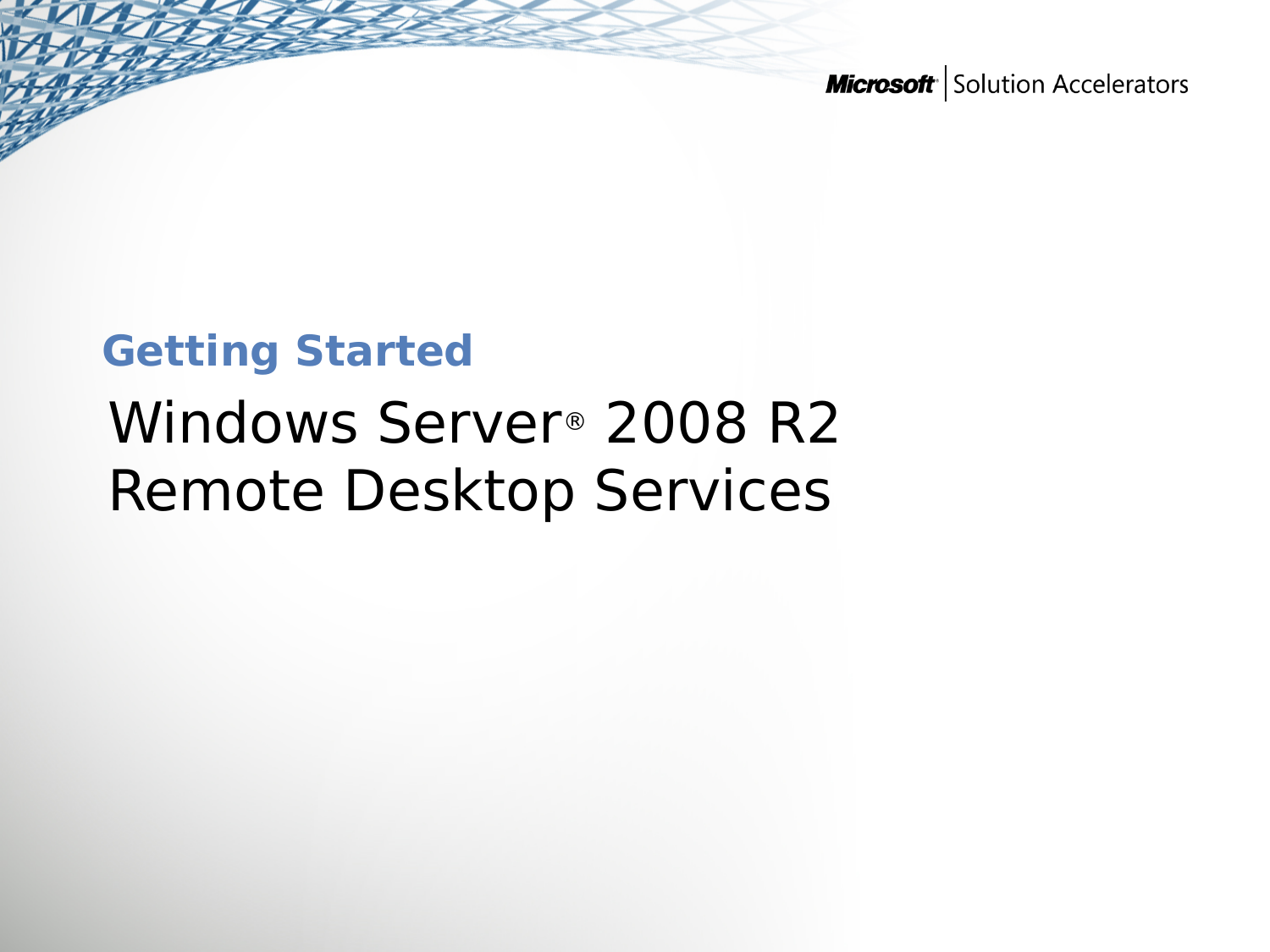

# Getting Started
Windows Server® 2008 R2
Remote Desktop Services